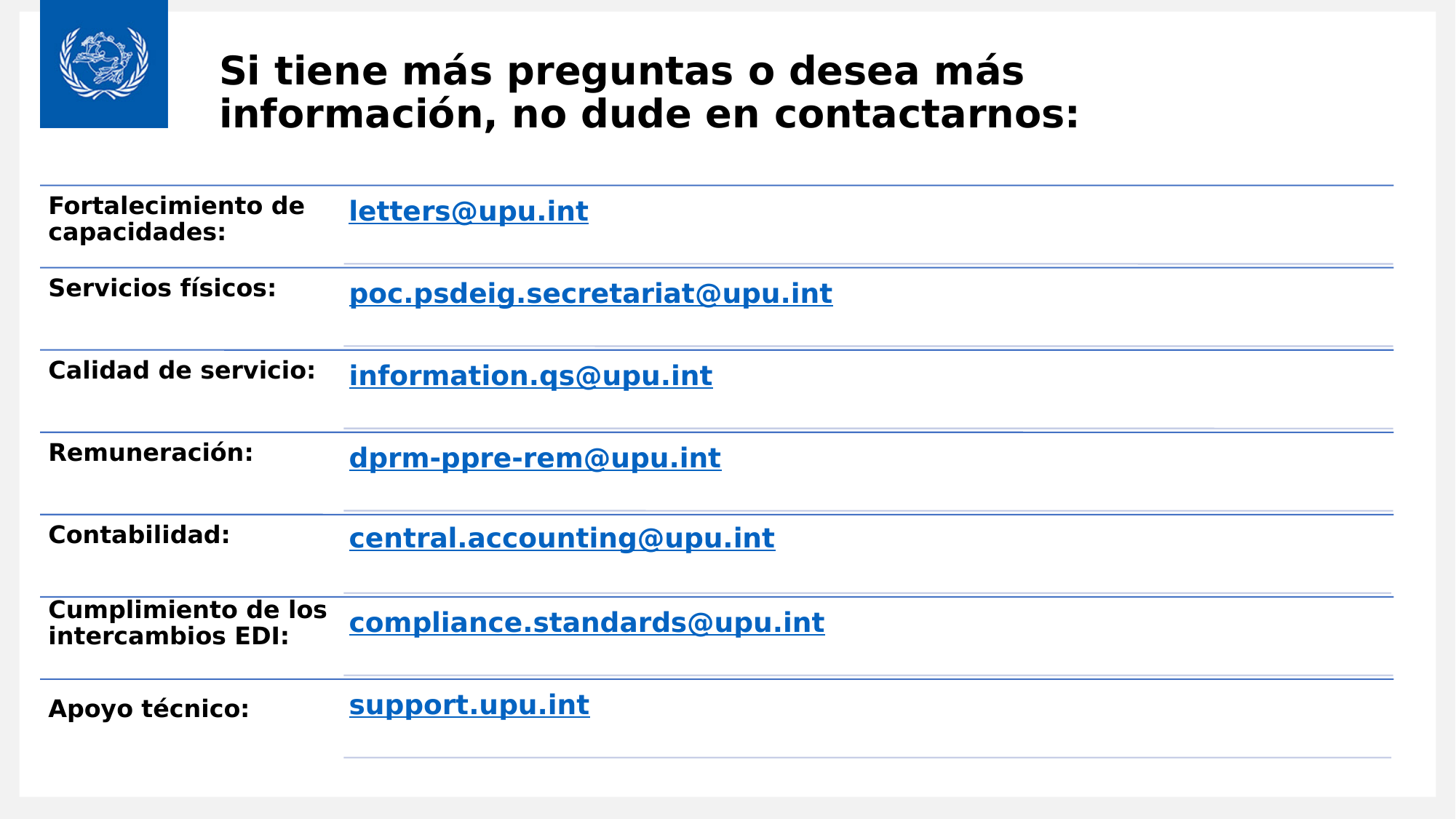

# Si tiene más preguntas o desea más información, no dude en contactarnos:

Fortalecimiento de capacidades:
letters@upu.int

Servicios físicos:
poc.psdeig.secretariat@upu.int

Calidad de servicio:
information.qs@upu.int

Remuneración:
dprm-ppre-rem@upu.int

Contabilidad:
central.accounting@upu.int
Cumplimiento de los intercambios EDI:

compliance.standards@upu.int

support.upu.int
Apoyo técnico: